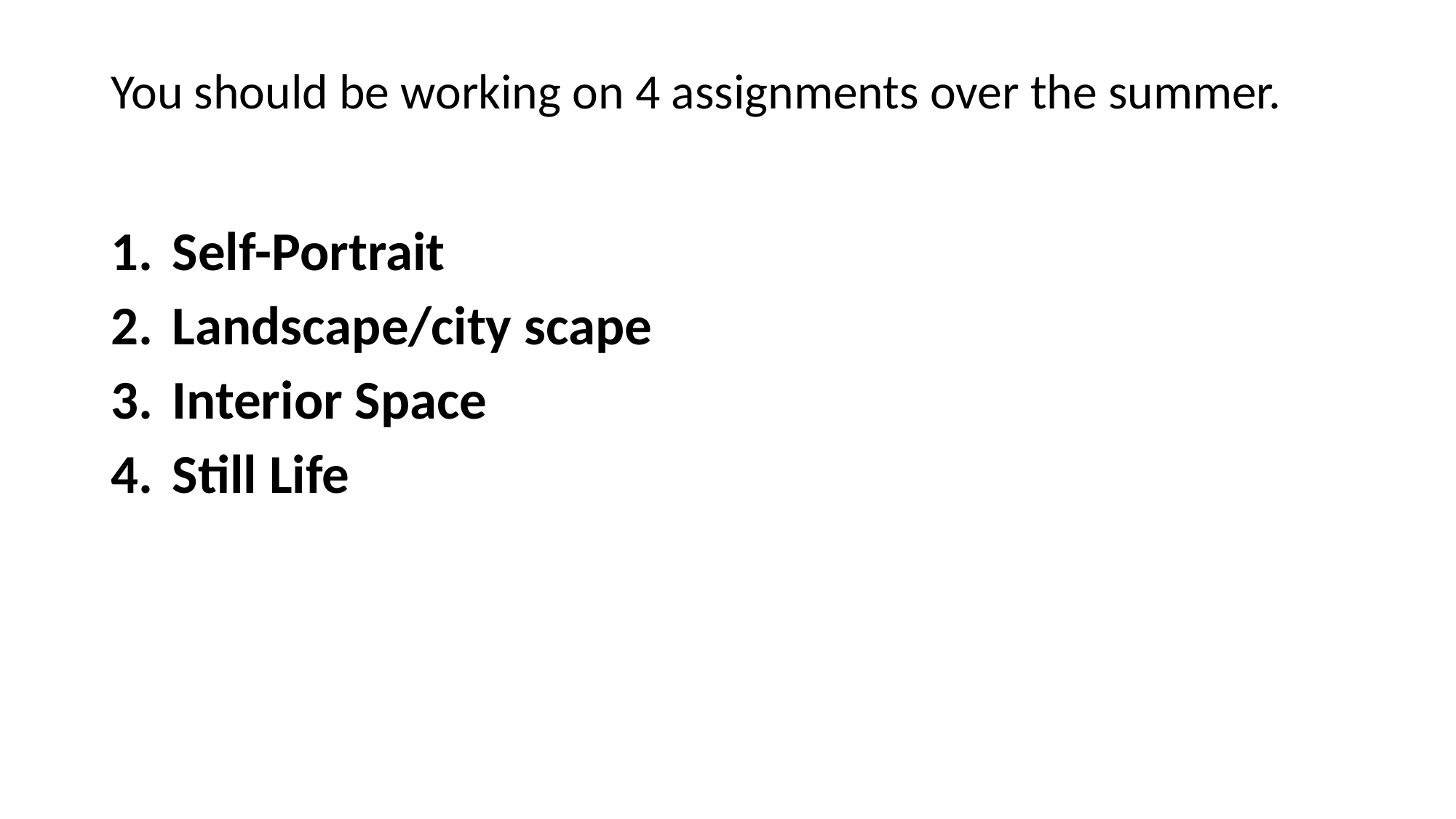

# You should be working on 4 assignments over the summer.
Self-Portrait
Landscape/city scape
Interior Space
Still Life